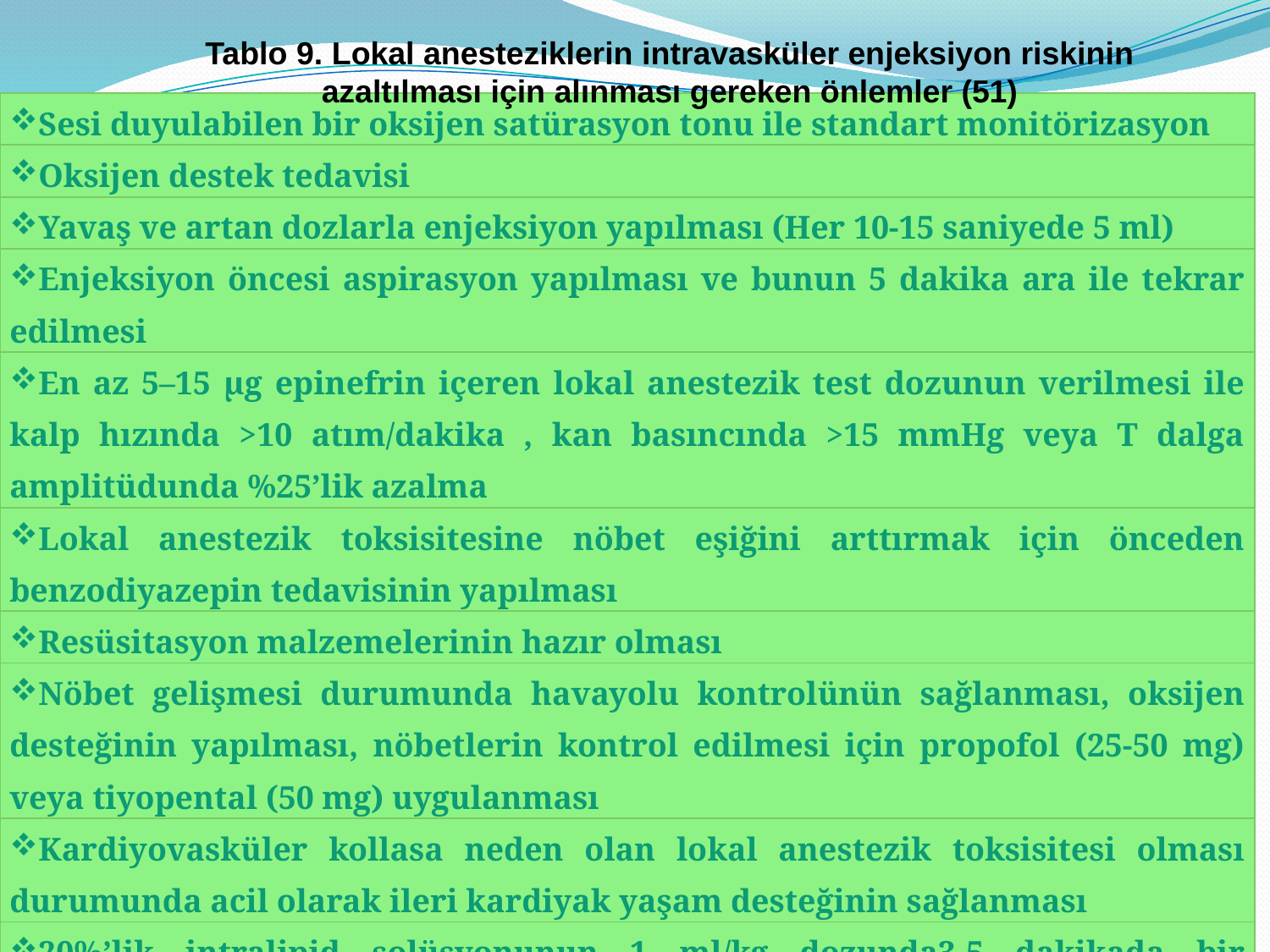

Tablo 9. Lokal anesteziklerin intravasküler enjeksiyon riskinin azaltılması için alınması gereken önlemler (51)
| Sesi duyulabilen bir oksijen satürasyon tonu ile standart monitörizasyon |
| --- |
| Oksijen destek tedavisi |
| Yavaş ve artan dozlarla enjeksiyon yapılması (Her 10-15 saniyede 5 ml) |
| Enjeksiyon öncesi aspirasyon yapılması ve bunun 5 dakika ara ile tekrar edilmesi |
| En az 5–15 μg epinefrin içeren lokal anestezik test dozunun verilmesi ile kalp hızında >10 atım/dakika , kan basıncında >15 mmHg veya T dalga amplitüdunda %25’lik azalma |
| Lokal anestezik toksisitesine nöbet eşiğini arttırmak için önceden benzodiyazepin tedavisinin yapılması |
| Resüsitasyon malzemelerinin hazır olması |
| Nöbet gelişmesi durumunda havayolu kontrolünün sağlanması, oksijen desteğinin yapılması, nöbetlerin kontrol edilmesi için propofol (25-50 mg) veya tiyopental (50 mg) uygulanması |
| Kardiyovasküler kollasa neden olan lokal anestezik toksisitesi olması durumunda acil olarak ileri kardiyak yaşam desteğinin sağlanması |
| 20%’lik intralipid solüsyonunun 1 ml/kg dozunda3-5 dakikada bir uygulanması. Maksimum dozu 3 ml/kg’ı geçmemelidir. Bolus dozu takiben 20%’lik intralipid infüzyonu 0.25 ml/kg/dakika dozunda 2,5 saat süresince verilir |